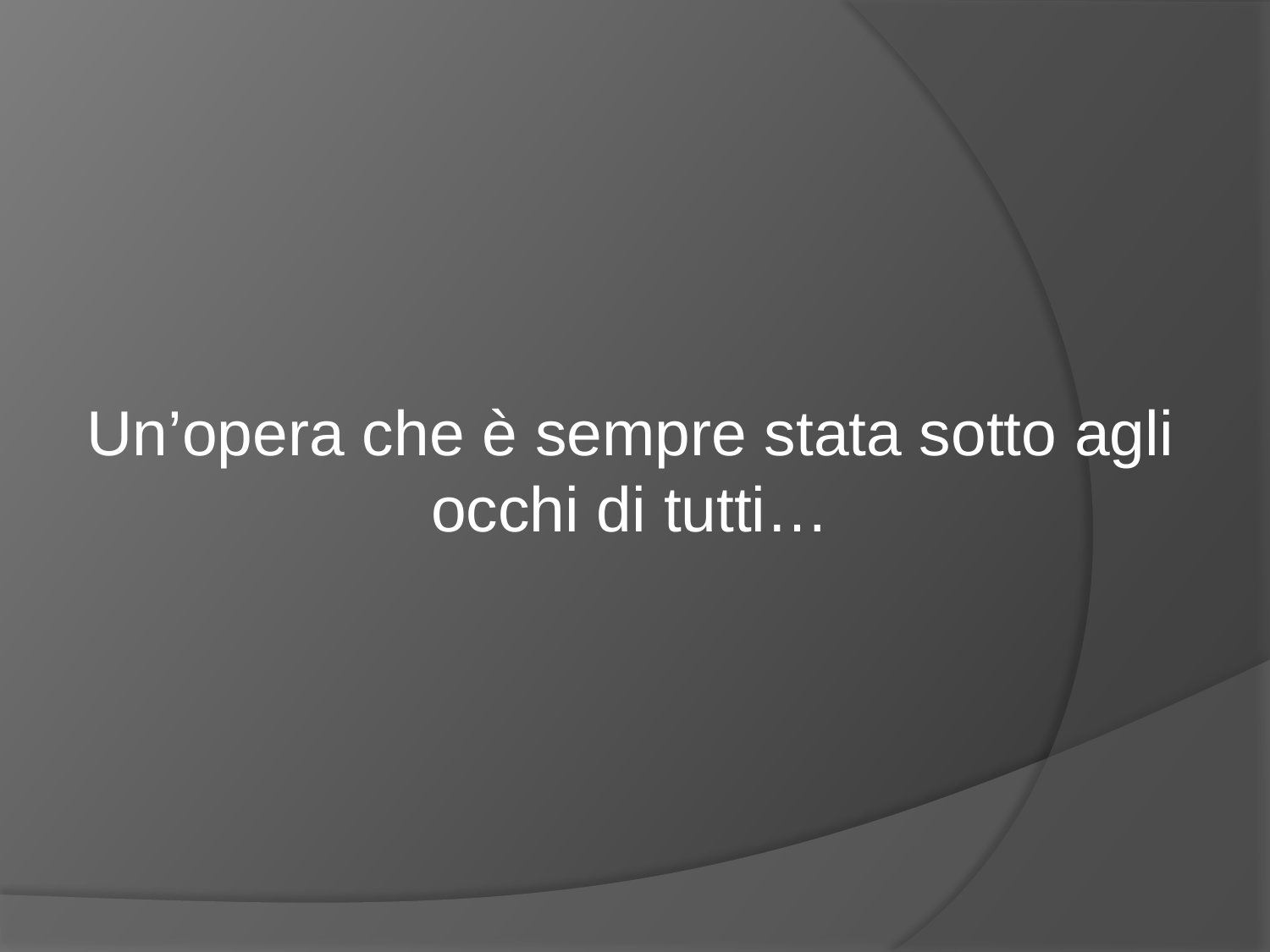

Un’opera che è sempre stata sotto agli occhi di tutti…